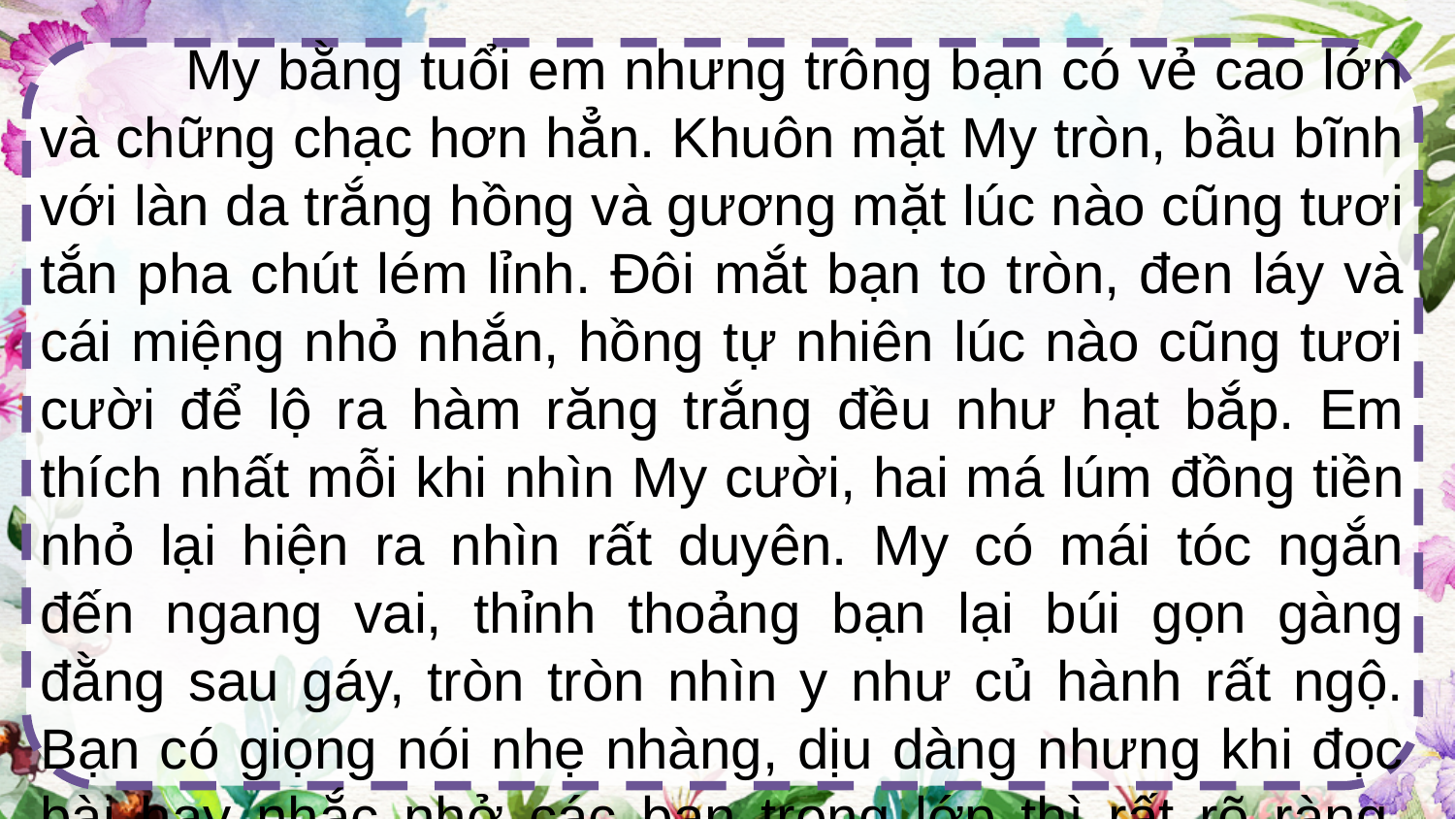

My bằng tuổi em nhưng trông bạn có vẻ cao lớn và chững chạc hơn hẳn. Khuôn mặt My tròn, bầu bĩnh với làn da trắng hồng và gương mặt lúc nào cũng tươi tắn pha chút lém lỉnh. Đôi mắt bạn to tròn, đen láy và cái miệng nhỏ nhắn, hồng tự nhiên lúc nào cũng tươi cười để lộ ra hàm răng trắng đều như hạt bắp. Em thích nhất mỗi khi nhìn My cười, hai má lúm đồng tiền nhỏ lại hiện ra nhìn rất duyên. My có mái tóc ngắn đến ngang vai, thỉnh thoảng bạn lại búi gọn gàng đằng sau gáy, tròn tròn nhìn y như củ hành rất ngộ. Bạn có giọng nói nhẹ nhàng, dịu dàng nhưng khi đọc bài hay nhắc nhở các bạn trong lớp thì rất rõ ràng, rành mạch và dứt khoát. Khi ở trường, My thường mặc đồng phục gọn gàng, sạch sẽ, ở nhà bạn mặc quần áo thoải mái hơn.